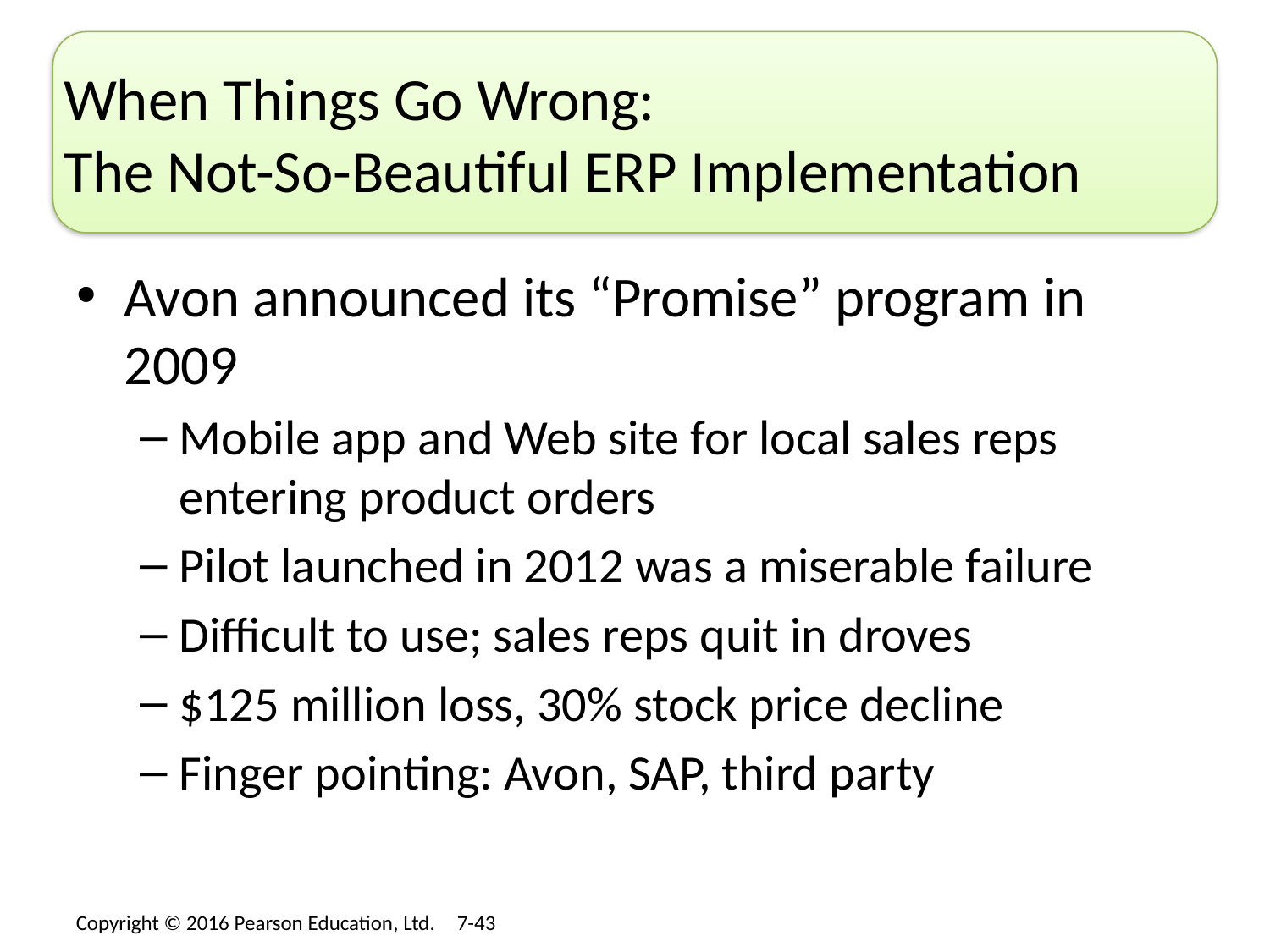

# When Things Go Wrong: The Not-So-Beautiful ERP Implementation
Avon announced its “Promise” program in 2009
Mobile app and Web site for local sales reps entering product orders
Pilot launched in 2012 was a miserable failure
Difficult to use; sales reps quit in droves
$125 million loss, 30% stock price decline
Finger pointing: Avon, SAP, third party